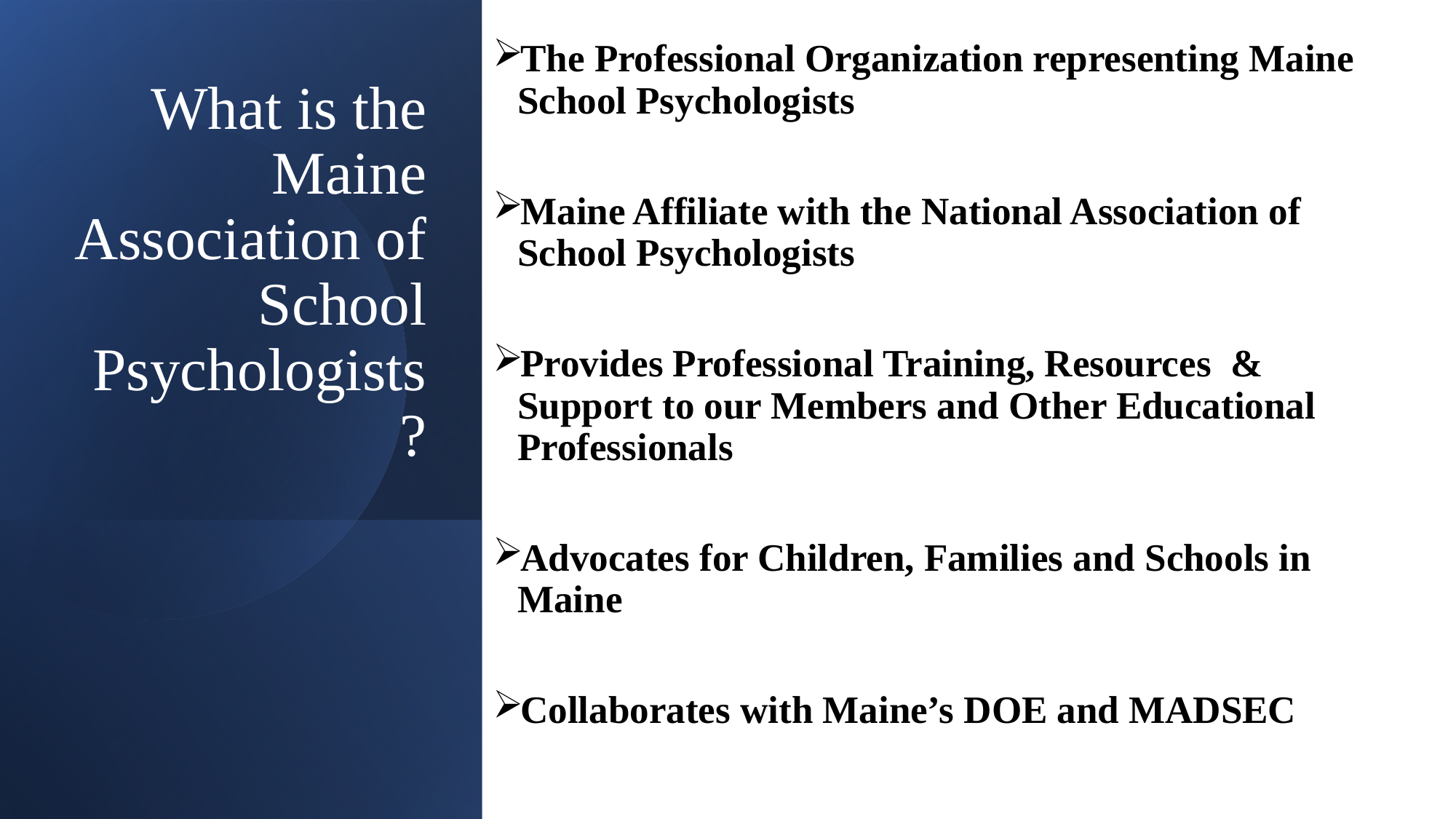

The Professional Organization representing Maine School Psychologists

Maine Affiliate with the National Association of School Psychologists

Provides Professional Training, Resources  & Support to our Members and Other Educational Professionals

Advocates for Children, Families and Schools in Maine

Collaborates with Maine’s DOE and MADSEC

# What is the Maine Association of School Psychologists?